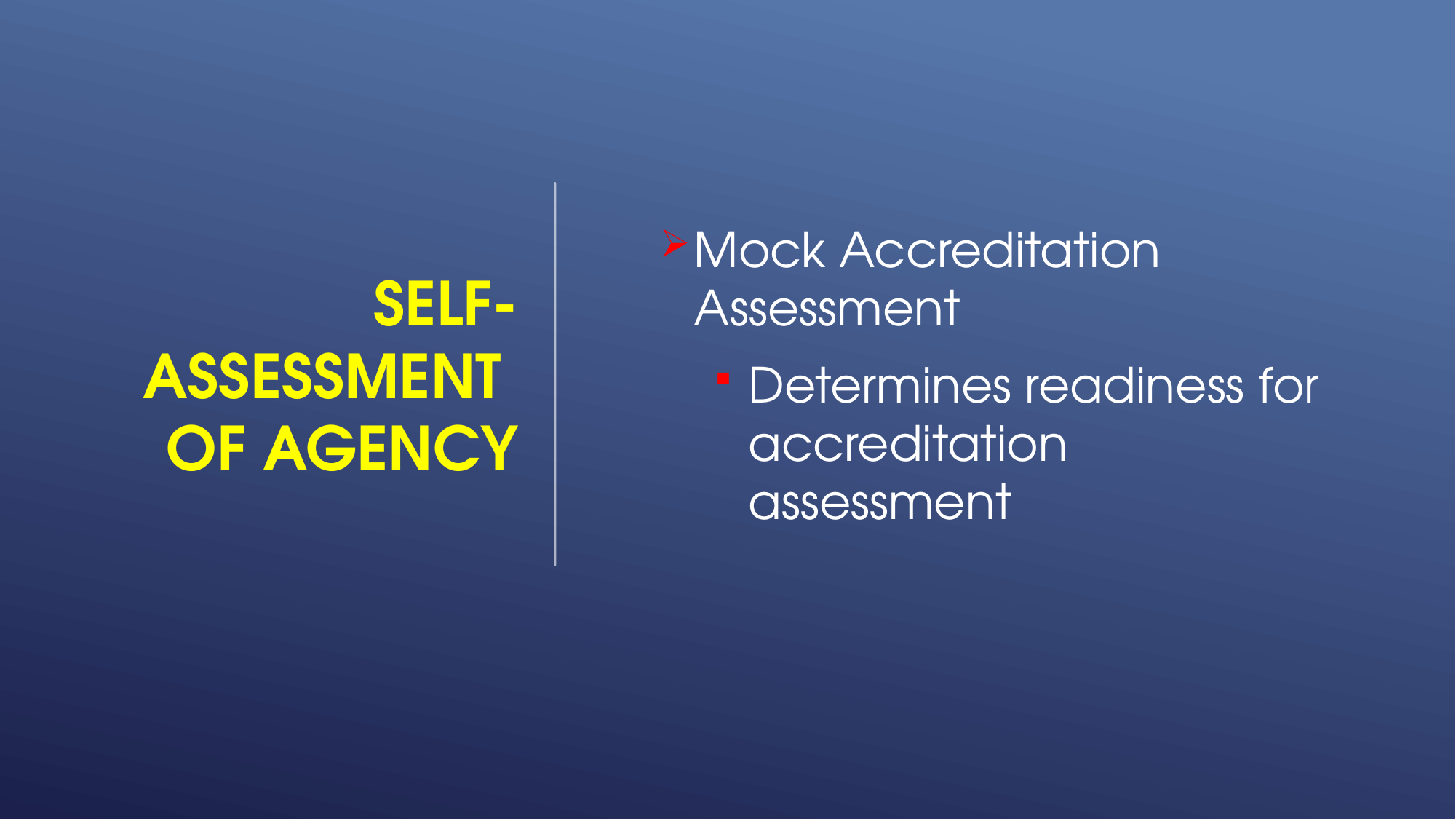

# Self- assessment of Agency
Mock Accreditation Assessment
Determines readiness for accreditation assessment